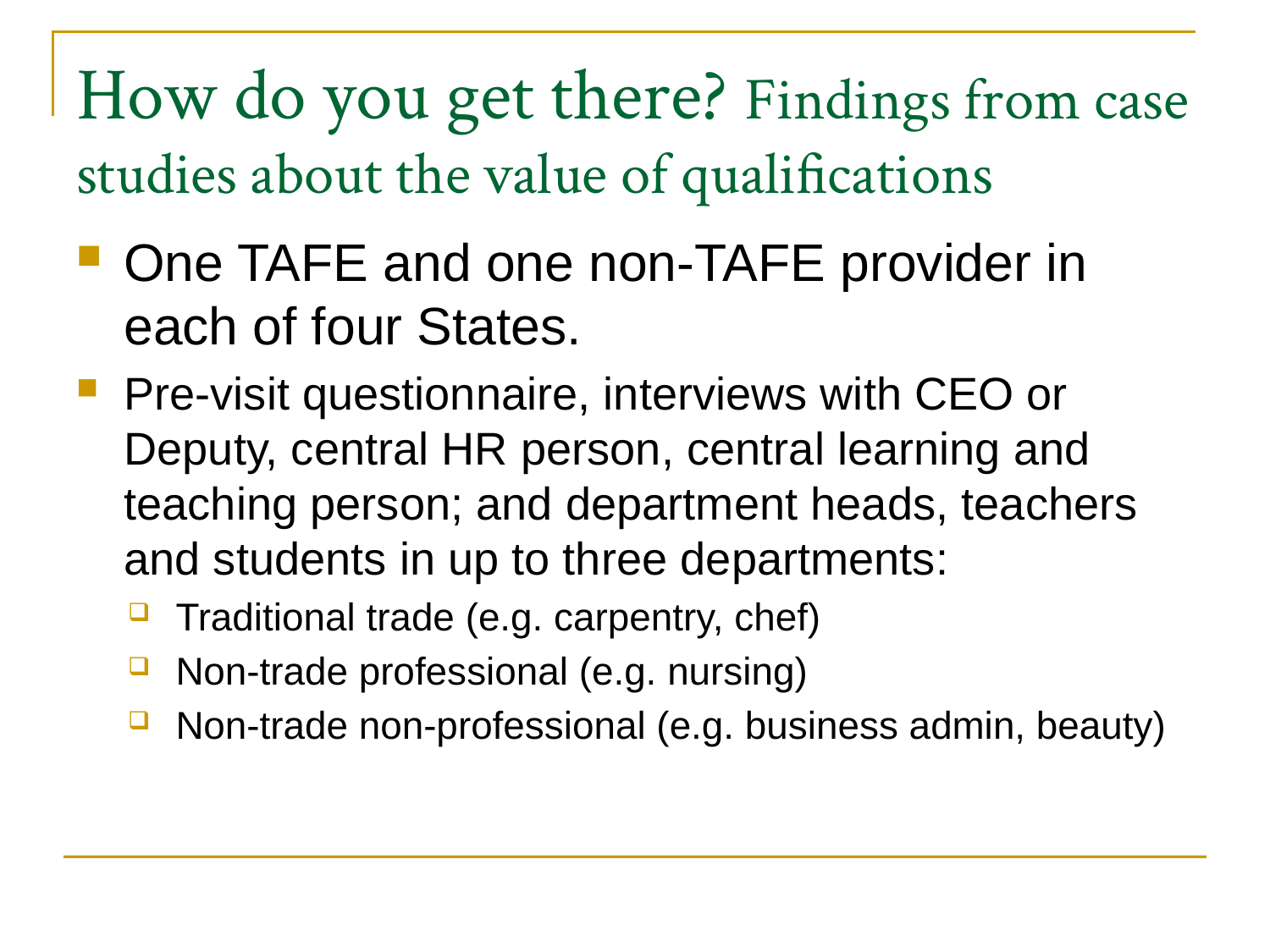

# How do you get there? Findings from case studies about the value of qualifications
One TAFE and one non-TAFE provider in each of four States.
Pre-visit questionnaire, interviews with CEO or Deputy, central HR person, central learning and teaching person; and department heads, teachers and students in up to three departments:
Traditional trade (e.g. carpentry, chef)
Non-trade professional (e.g. nursing)
Non-trade non-professional (e.g. business admin, beauty)